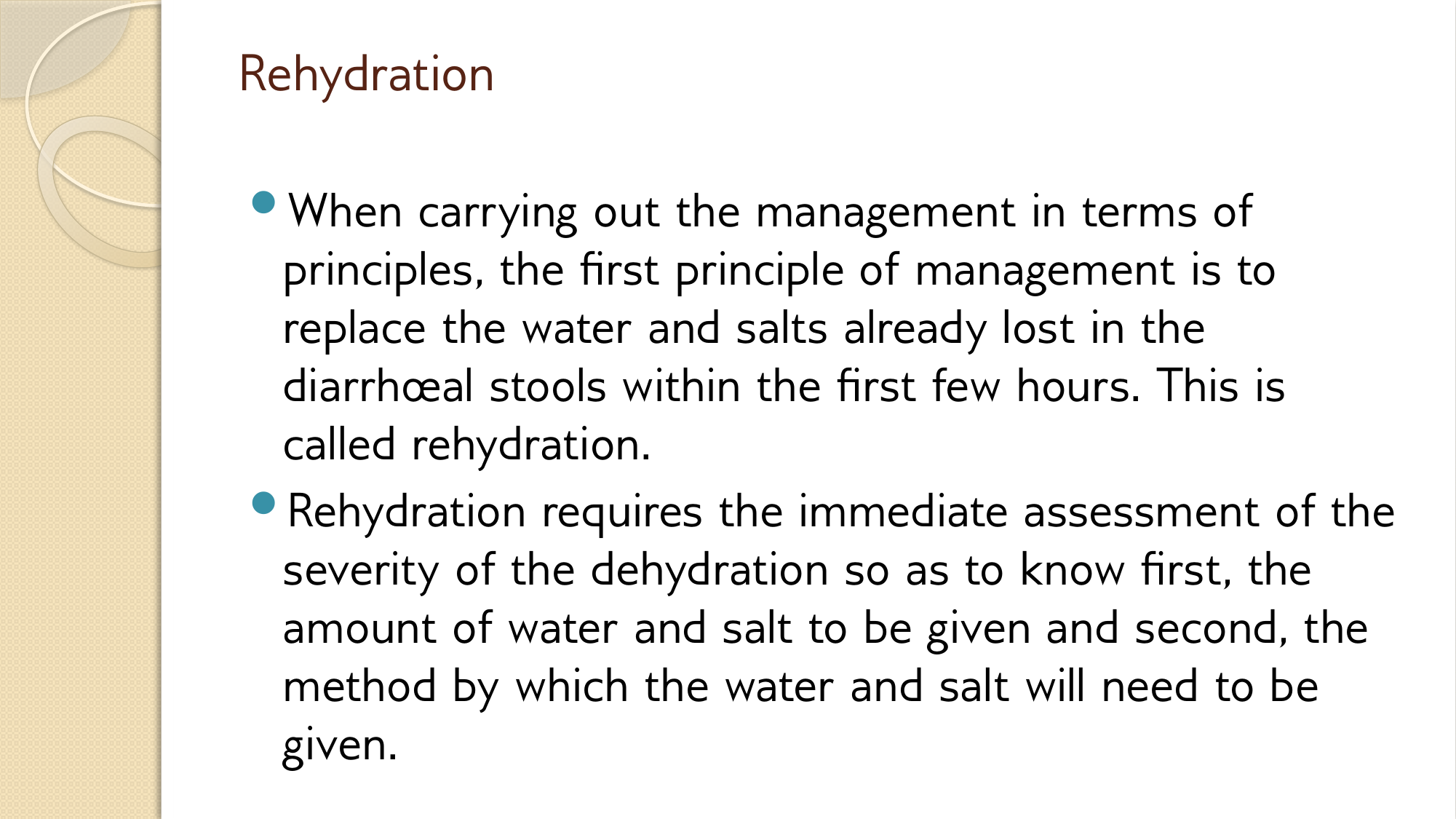

# Rehydration
When carrying out the management in terms of principles, the first principle of management is to replace the water and salts already lost in the diarrhoeal stools within the first few hours. This is called rehydration.
Rehydration requires the immediate assessment of the severity of the dehydration so as to know first, the amount of water and salt to be given and second, the method by which the water and salt will need to be given.